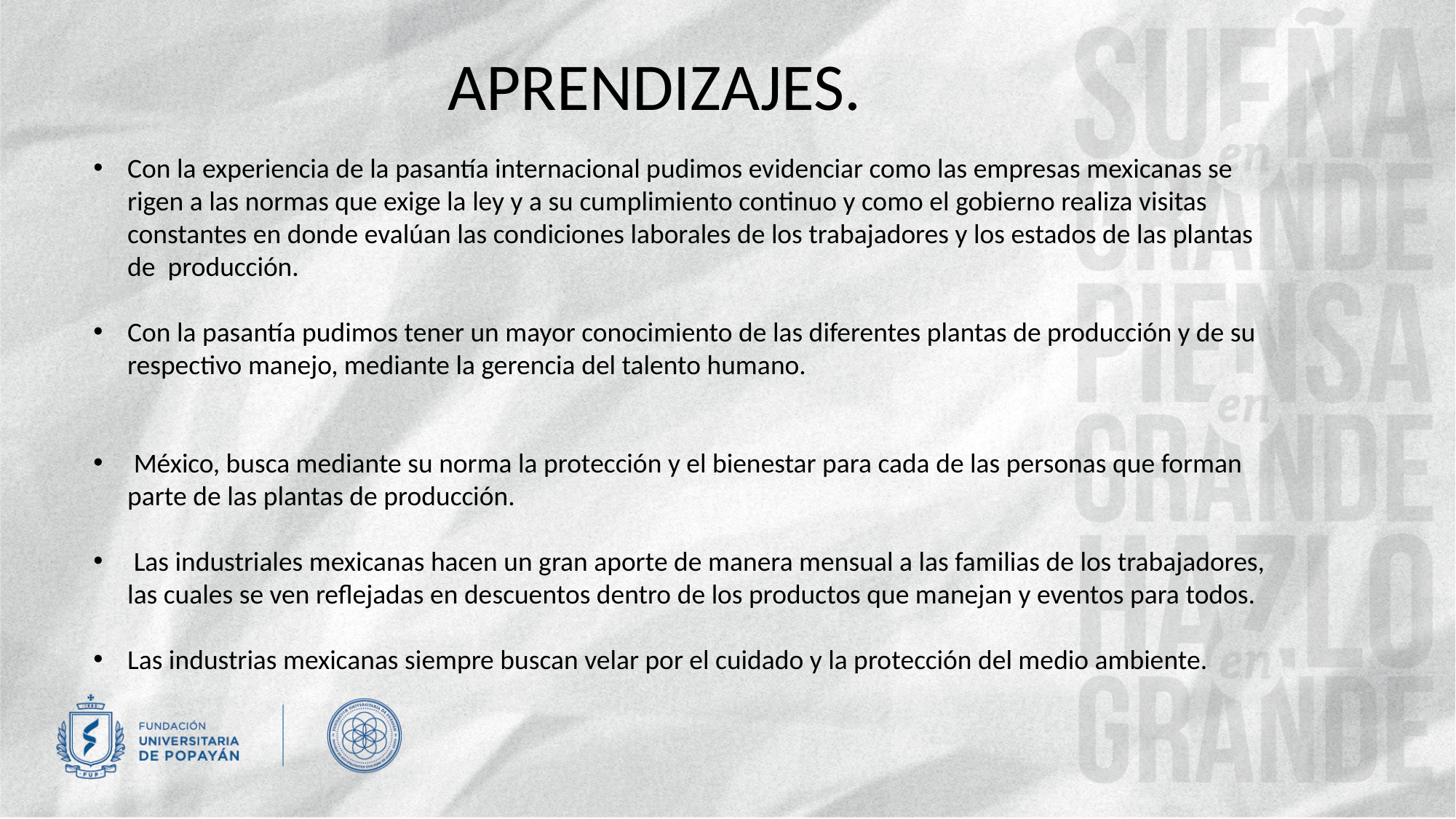

# APRENDIZAJES.
Con la experiencia de la pasantía internacional pudimos evidenciar como las empresas mexicanas se rigen a las normas que exige la ley y a su cumplimiento continuo y como el gobierno realiza visitas constantes en donde evalúan las condiciones laborales de los trabajadores y los estados de las plantas de  producción.

Con la pasantía pudimos tener un mayor conocimiento de las diferentes plantas de producción y de su respectivo manejo, mediante la gerencia del talento humano.

 México, busca mediante su norma la protección y el bienestar para cada de las personas que forman parte de las plantas de producción.

 Las industriales mexicanas hacen un gran aporte de manera mensual a las familias de los trabajadores, las cuales se ven reflejadas en descuentos dentro de los productos que manejan y eventos para todos.

Las industrias mexicanas siempre buscan velar por el cuidado y la protección del medio ambiente.